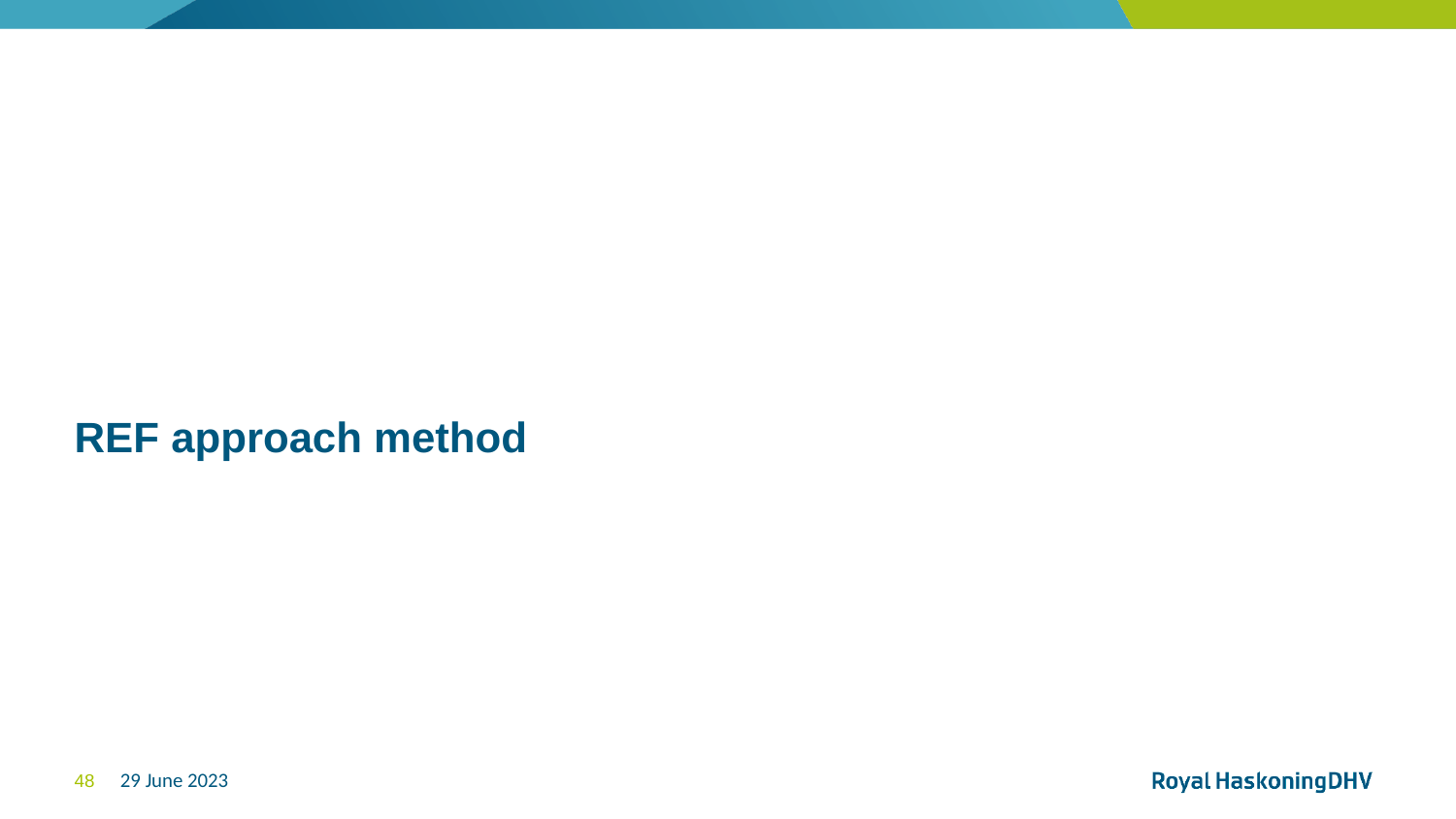

# REF approach method
29 June 2023
48